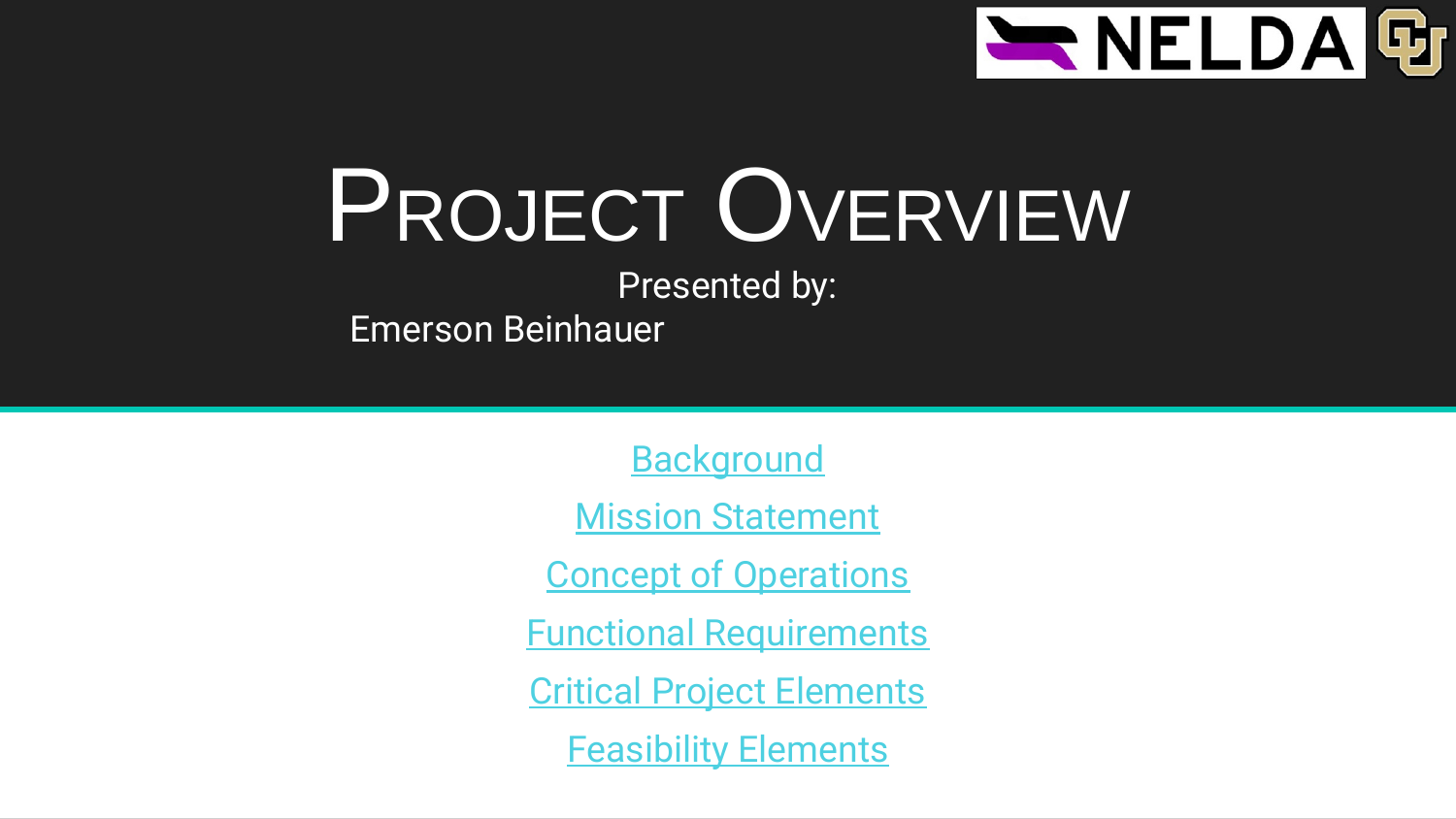

# PROJECT OVERVIEW
Presented by:
Emerson Beinhauer

Background

Mission Statement

Concept of Operations

Functional Requirements

Critical Project Elements

Feasibility Elements
3